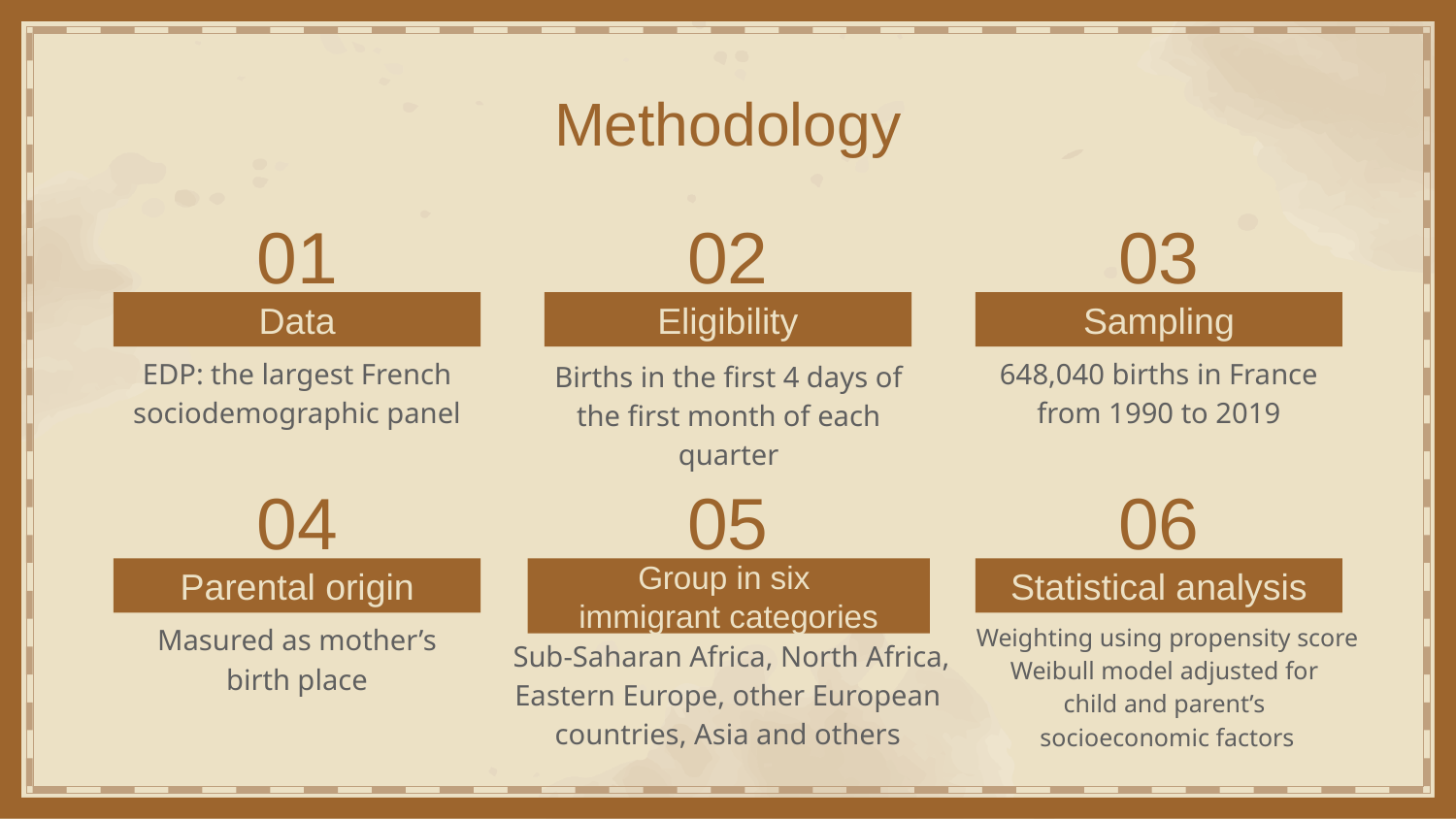

# Methodology
01
02
03
Data
Eligibility
Sampling
EDP: the largest French sociodemographic panel
648,040 births in France from 1990 to 2019
Births in the first 4 days of the first month of each quarter
04
05
06
Group in six
immigrant categories
Parental origin
Statistical analysis
Masured as mother’s birth place
Weighting using propensity score
Weibull model adjusted for
child and parent’s
socioeconomic factors
 Sub-Saharan Africa, North Africa, Eastern Europe, other European countries, Asia and others